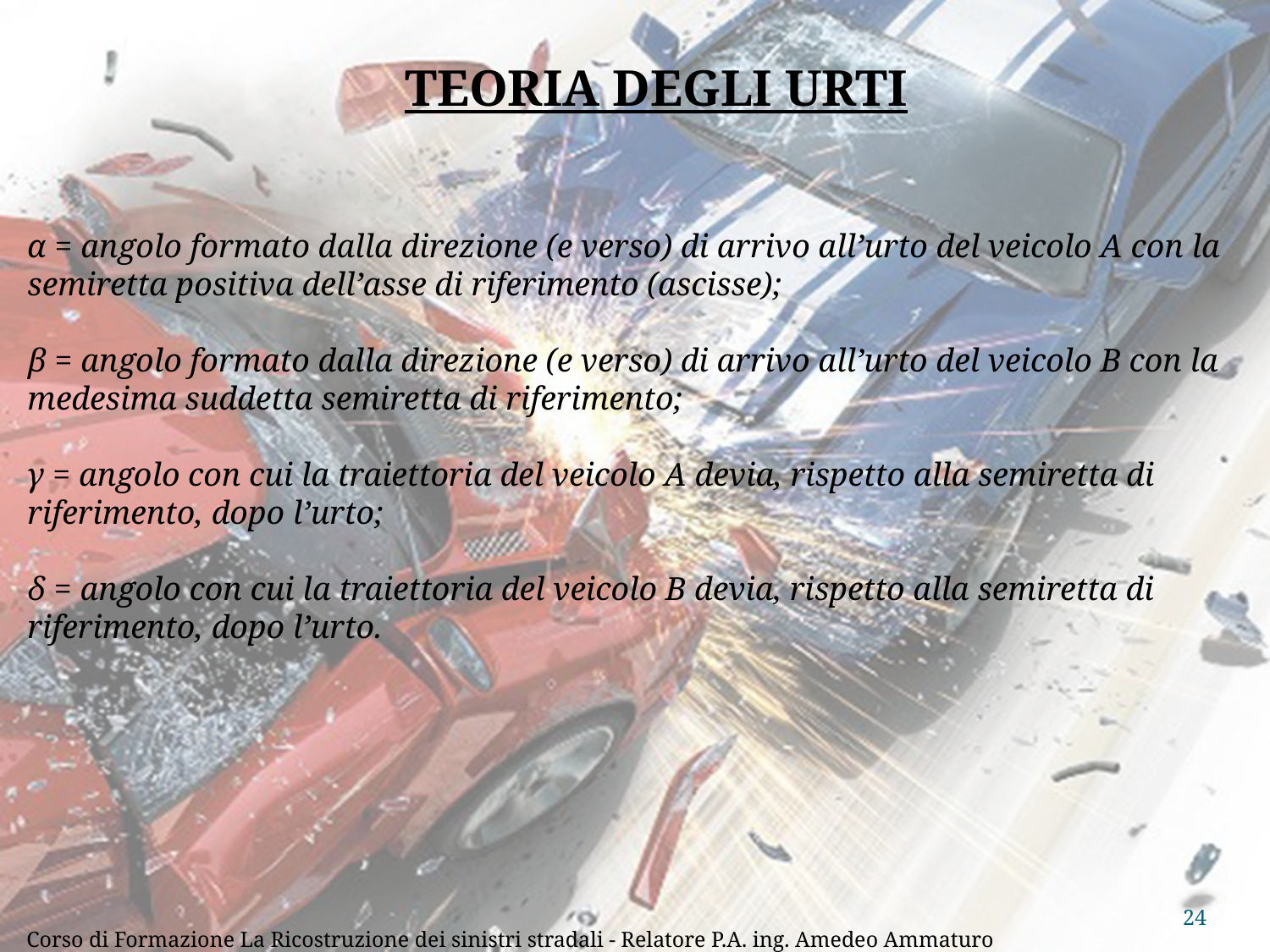

TEORIA DEGLI URTI
α = angolo formato dalla direzione (e verso) di arrivo all’urto del veicolo A con la semiretta positiva dell’asse di riferimento (ascisse);

β = angolo formato dalla direzione (e verso) di arrivo all’urto del veicolo B con la medesima suddetta semiretta di riferimento;

γ = angolo con cui la traiettoria del veicolo A devia, rispetto alla semiretta di riferimento, dopo l’urto;

δ = angolo con cui la traiettoria del veicolo B devia, rispetto alla semiretta di riferimento, dopo l’urto.
24
Corso di Formazione La Ricostruzione dei sinistri stradali - Relatore P.A. ing. Amedeo Ammaturo